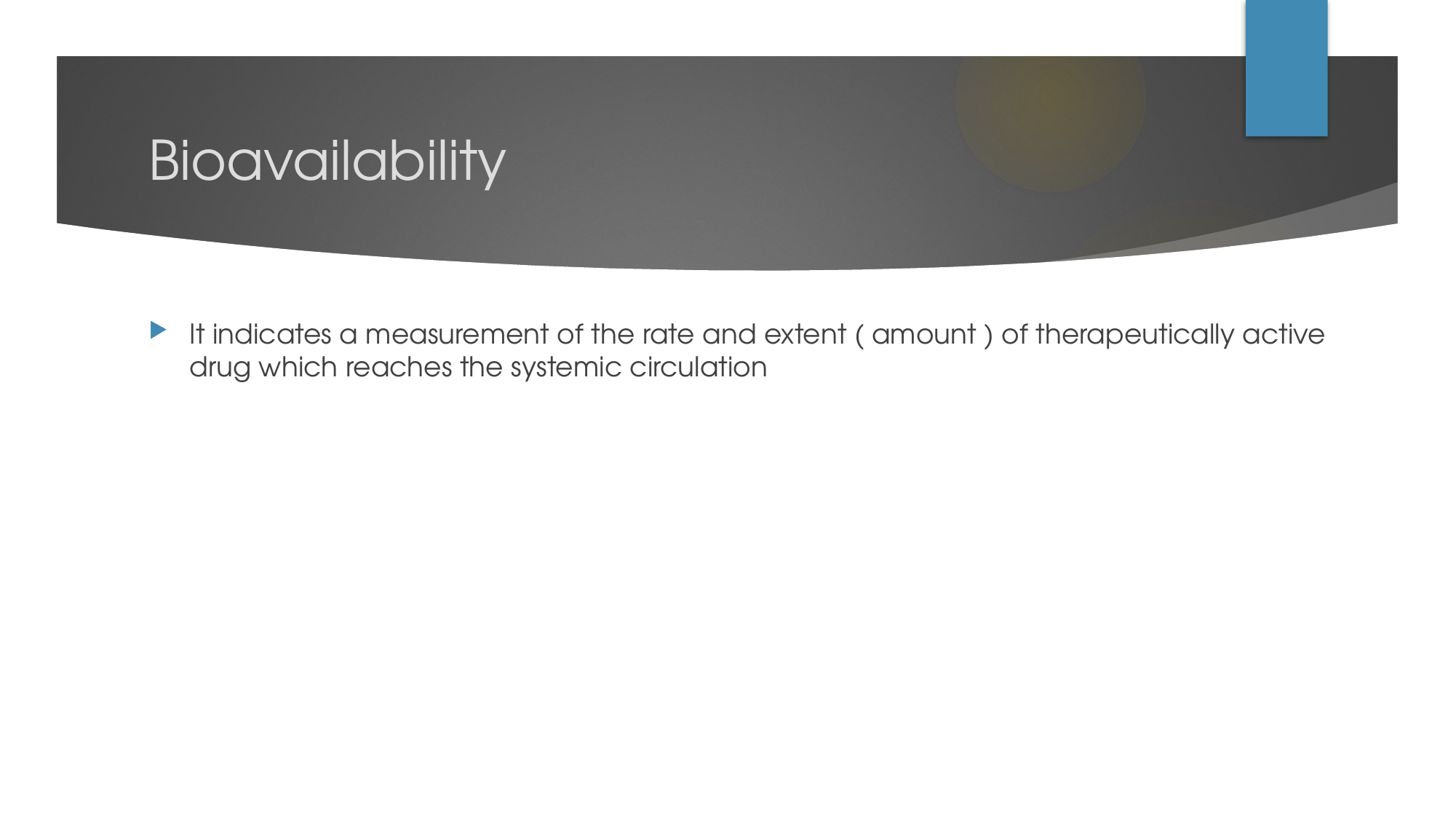

# Bioavailability
It indicates a measurement of the rate and extent ( amount ) of therapeutically active drug which reaches the systemic circulation